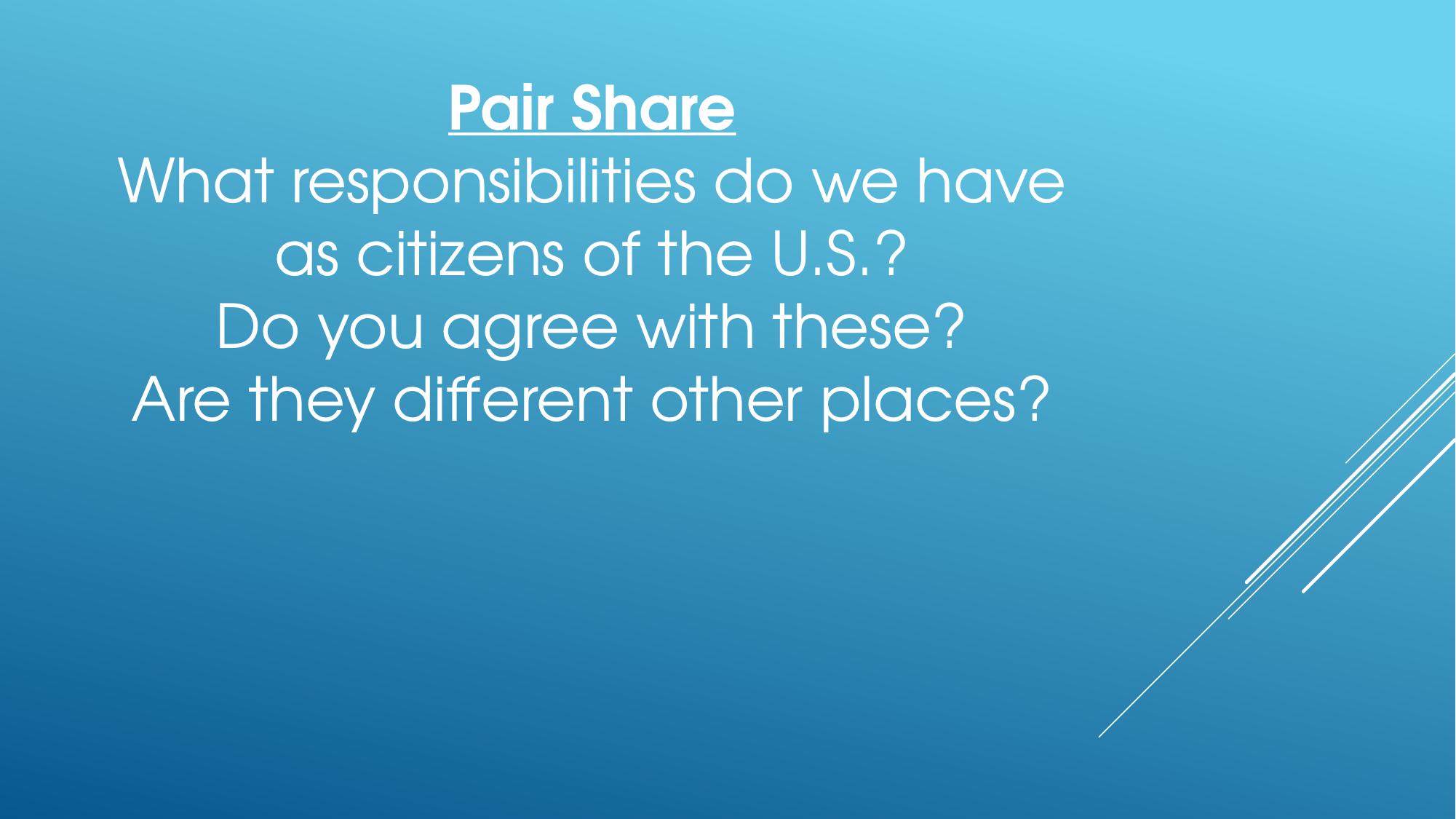

Pair Share
What responsibilities do we have as citizens of the U.S.?
Do you agree with these?
Are they different other places?